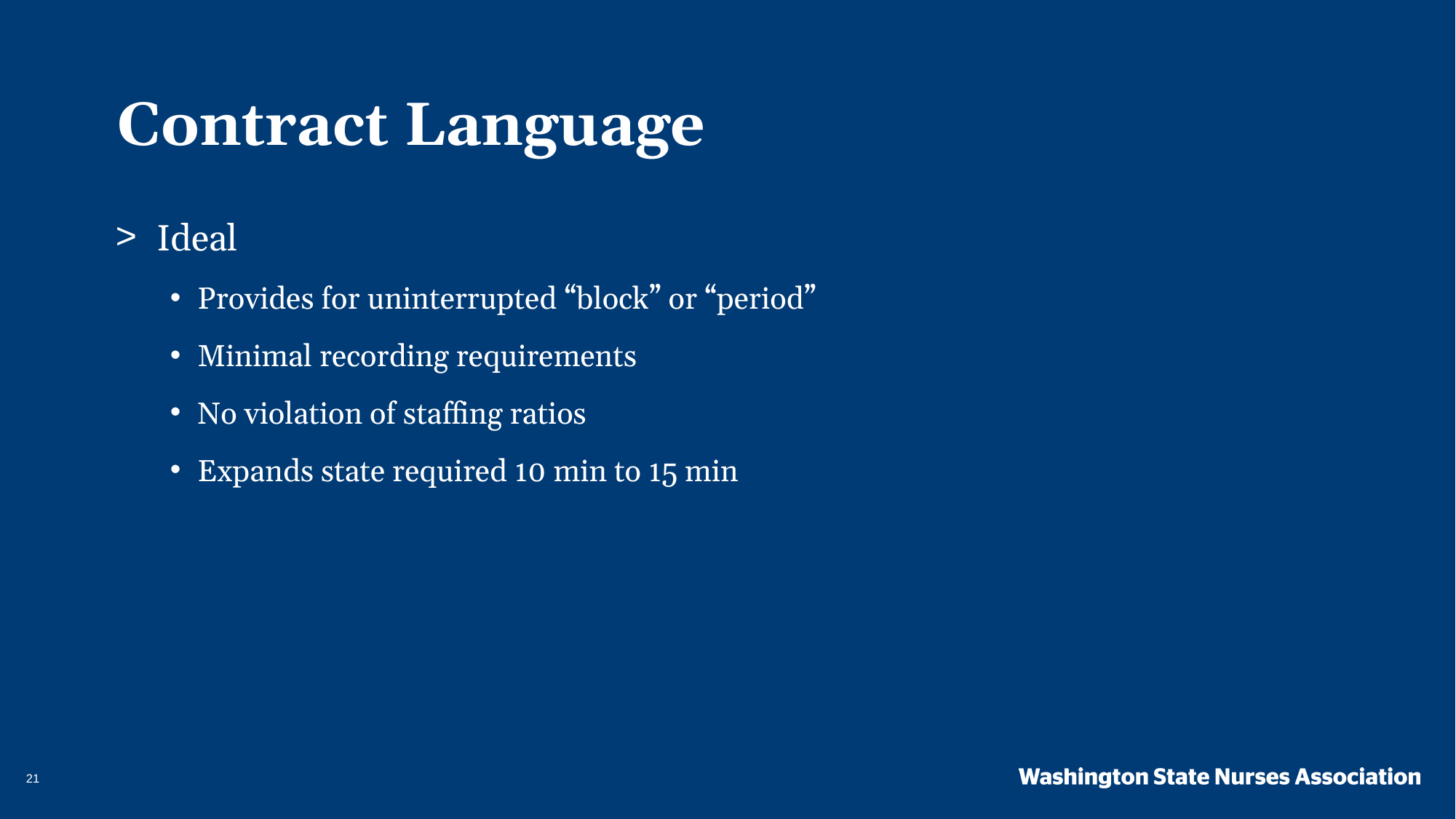

Contract Language
Ideal
Provides for uninterrupted “block” or “period”
Minimal recording requirements
No violation of staffing ratios
Expands state required 10 min to 15 min